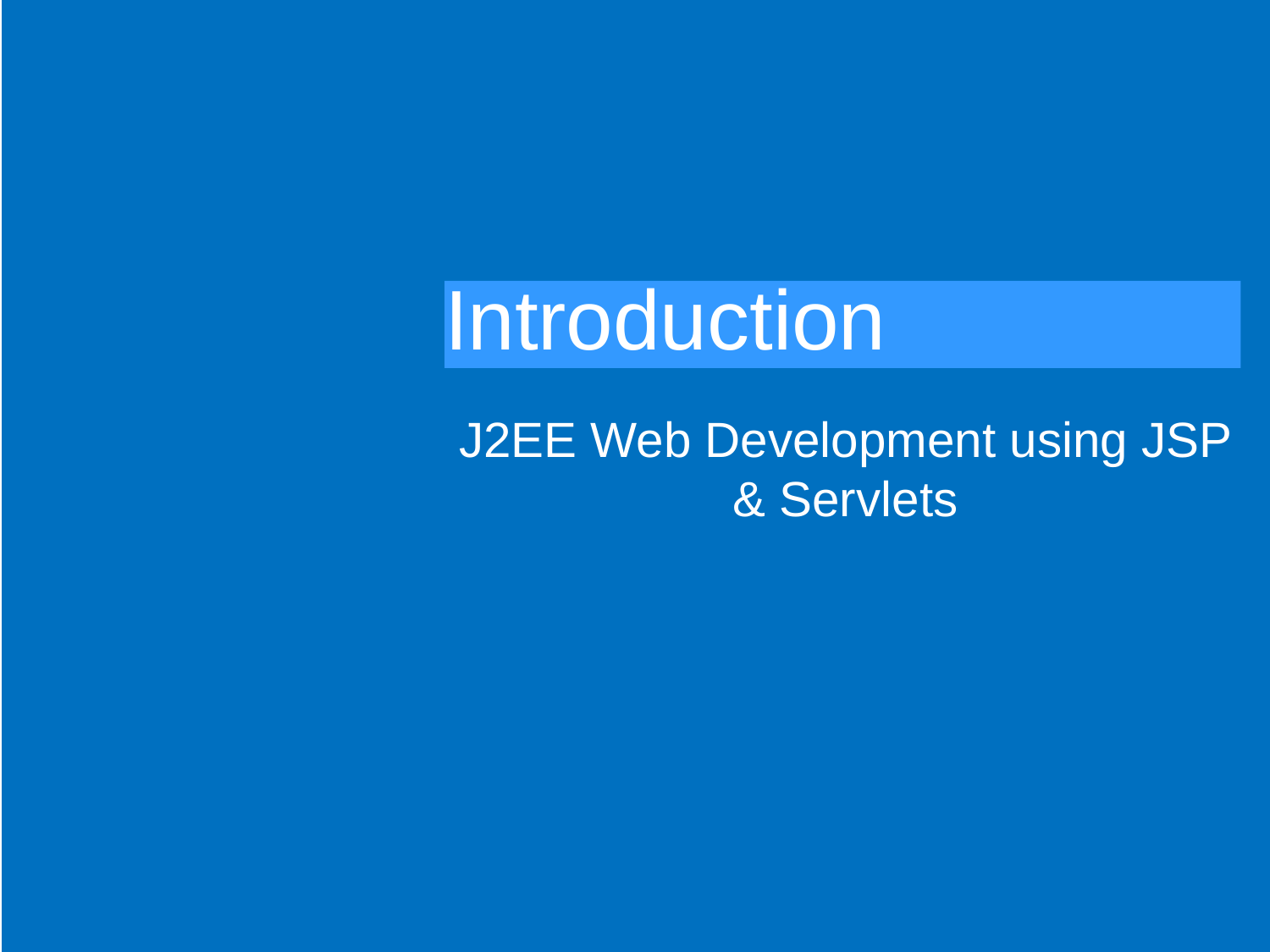

# Introduction
J2EE Web Development using JSP & Servlets